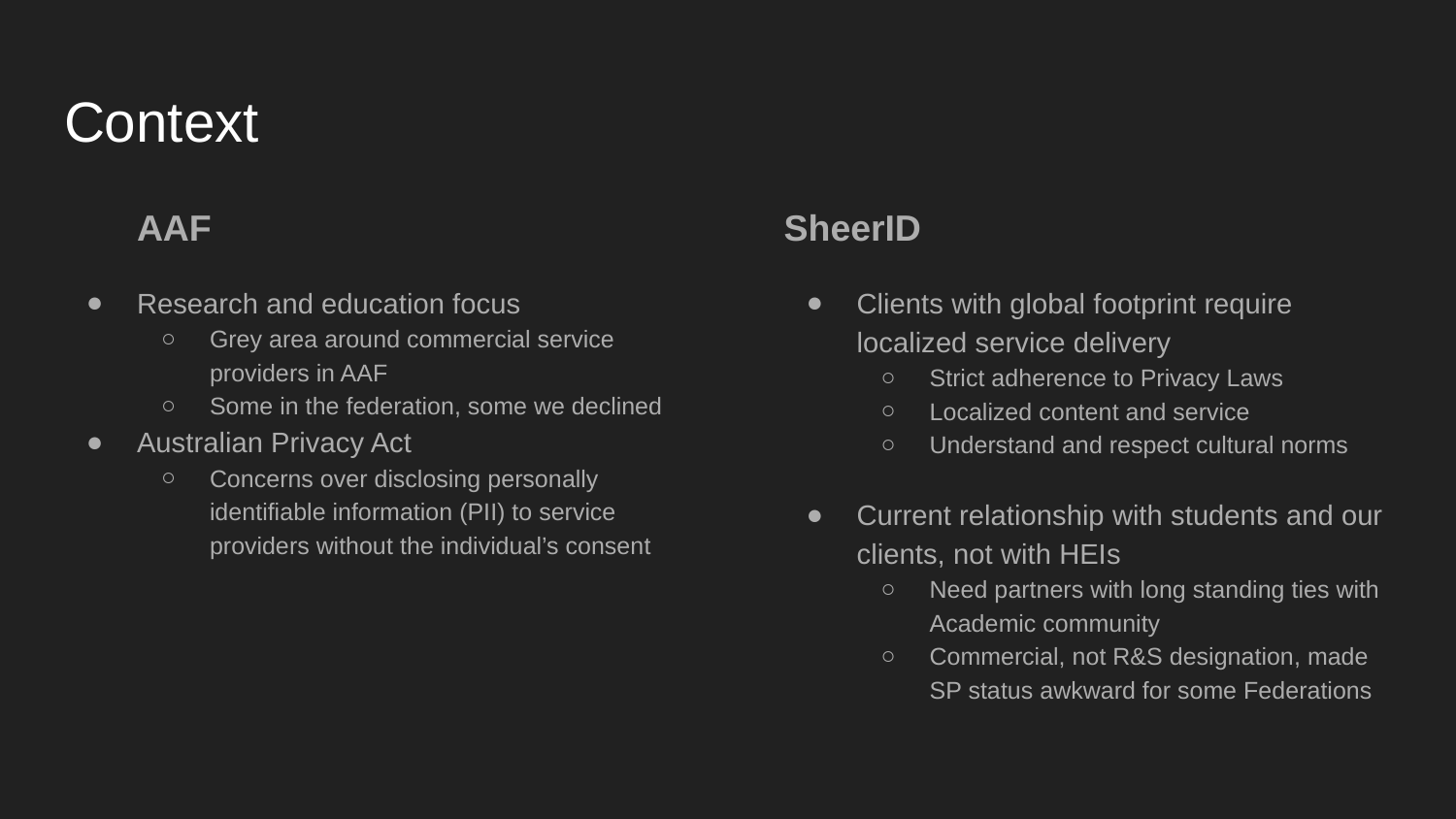

# Context
AAF
Research and education focus
Grey area around commercial service providers in AAF
Some in the federation, some we declined
Australian Privacy Act
Concerns over disclosing personally identifiable information (PII) to service providers without the individual’s consent
SheerID
Clients with global footprint require localized service delivery
Strict adherence to Privacy Laws
Localized content and service
Understand and respect cultural norms
Current relationship with students and our clients, not with HEIs
Need partners with long standing ties with Academic community
Commercial, not R&S designation, made SP status awkward for some Federations